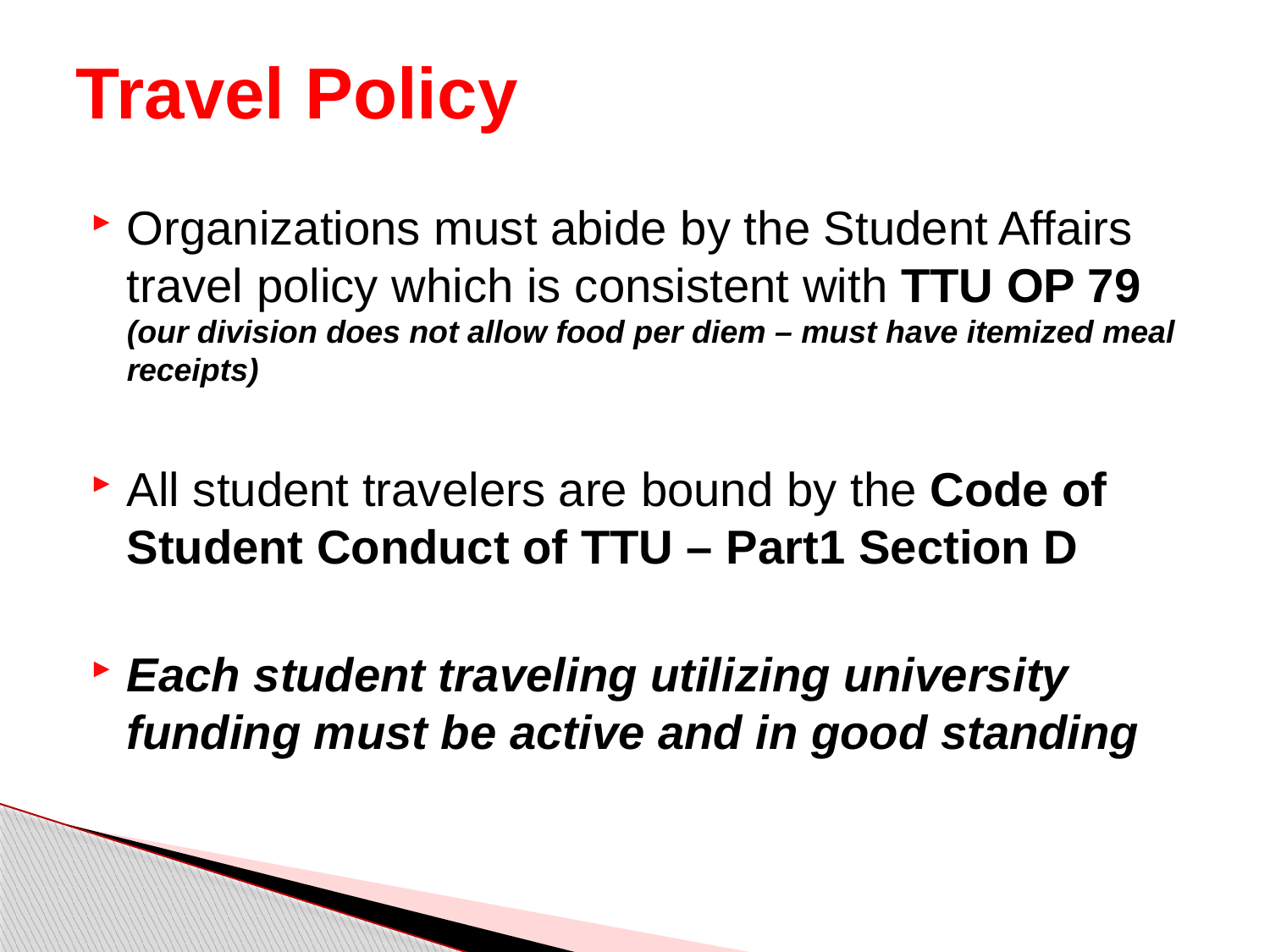

Travel Policy

Organizations must abide by the Student Affairs travel policy which is consistent with TTU OP 79 (our division does not allow food per diem – must have itemized meal receipts)

All student travelers are bound by the Code of Student Conduct of TTU – Part1 Section D

Each student traveling utilizing university funding must be active and in good standing